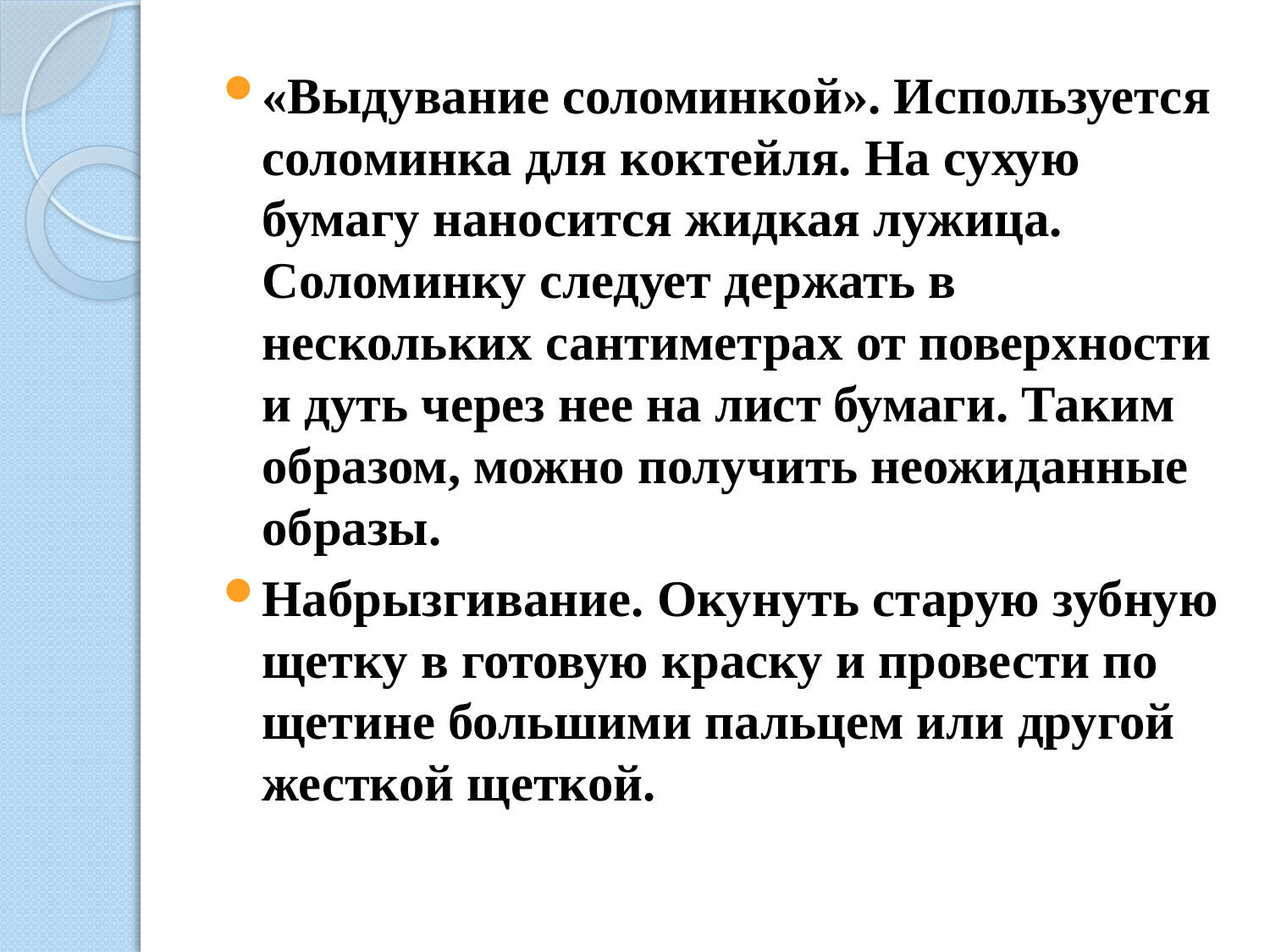

«Выдувание соломинкой». Используется соломинка для коктейля. На сухую бумагу наносится жидкая лужица. Соломинку следует держать в нескольких сантиметрах от поверхности и дуть через нее на лист бумаги. Таким образом, можно получить неожиданные образы.
Набрызгивание. Окунуть старую зубную щетку в готовую краску и провести по щетине большими пальцем или другой жесткой щеткой.